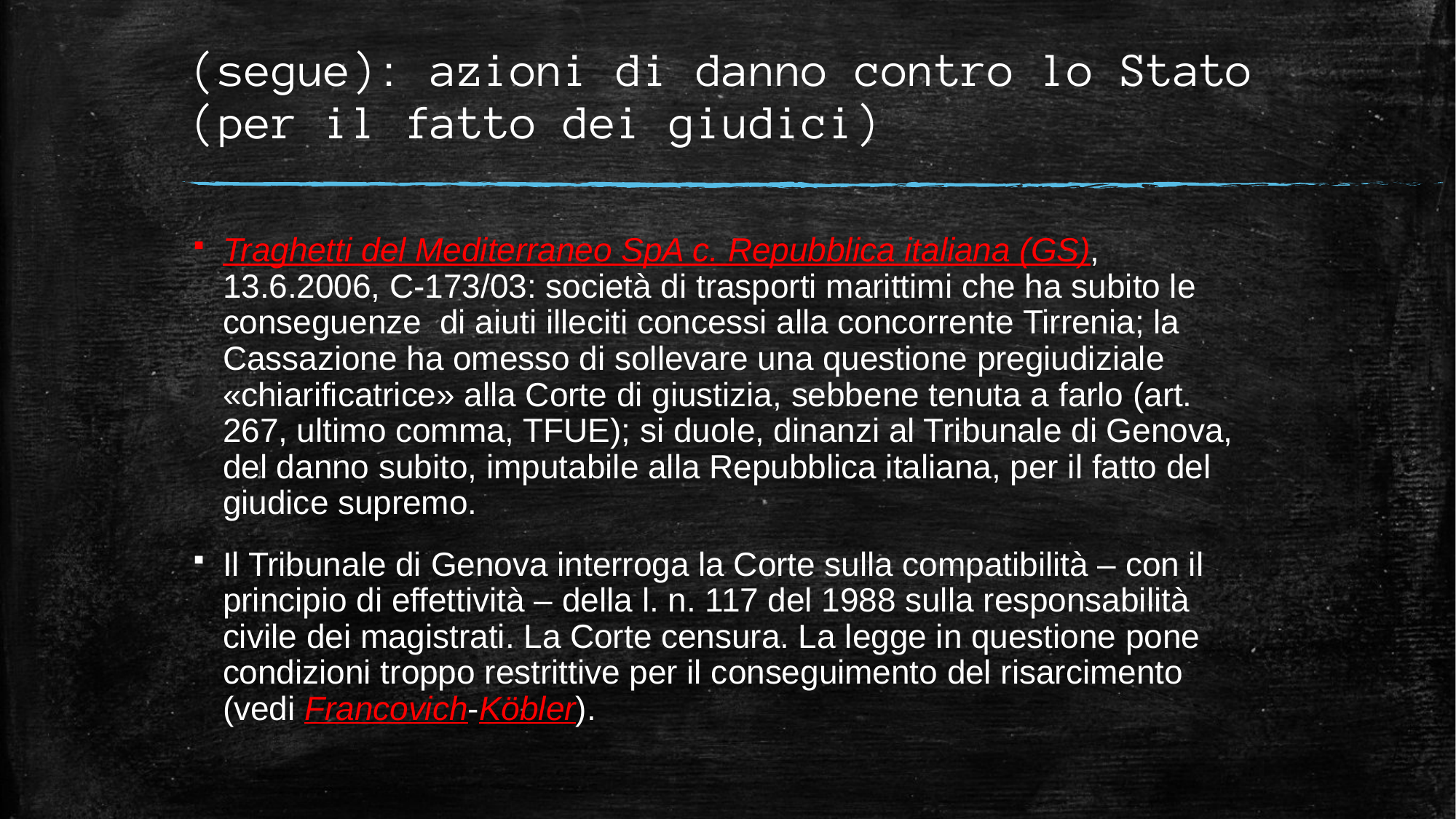

# (segue): azioni di danno contro lo Stato (per il fatto dei giudici)
Traghetti del Mediterraneo SpA c. Repubblica italiana (GS), 13.6.2006, C-173/03: società di trasporti marittimi che ha subito le conseguenze  di aiuti illeciti concessi alla concorrente Tirrenia; la Cassazione ha omesso di sollevare una questione pregiudiziale «chiarificatrice» alla Corte di giustizia, sebbene tenuta a farlo (art. 267, ultimo comma, TFUE); si duole, dinanzi al Tribunale di Genova, del danno subito, imputabile alla Repubblica italiana, per il fatto del giudice supremo.
Il Tribunale di Genova interroga la Corte sulla compatibilità – con il principio di effettività – della l. n. 117 del 1988 sulla responsabilità civile dei magistrati. La Corte censura. La legge in questione pone condizioni troppo restrittive per il conseguimento del risarcimento (vedi Francovich-Köbler).